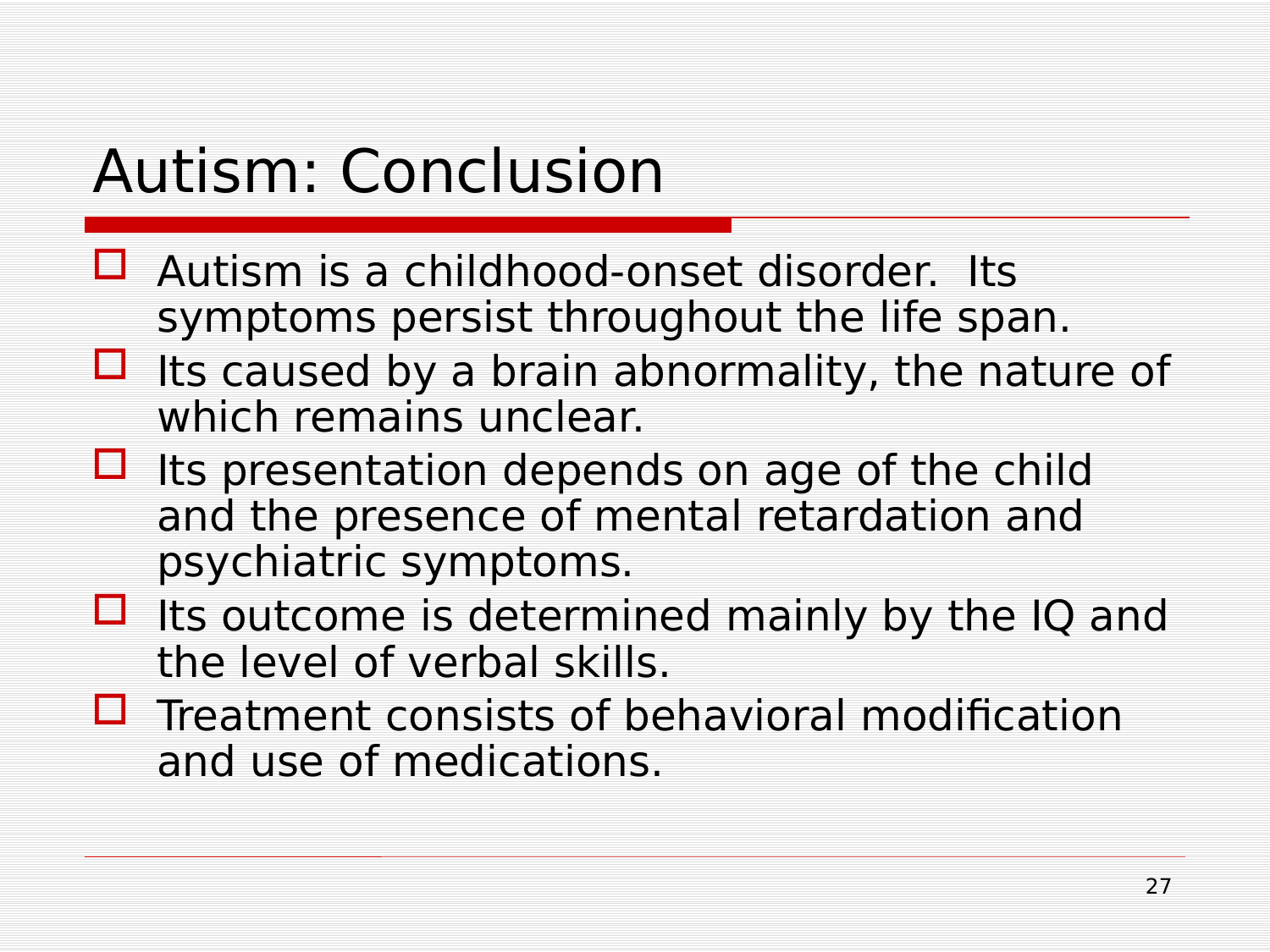

# Autism: Conclusion
Autism is a childhood-onset disorder.  Its symptoms persist throughout the life span.
Its caused by a brain abnormality, the nature of which remains unclear.
Its presentation depends on age of the child and the presence of mental retardation and psychiatric symptoms.
Its outcome is determined mainly by the IQ and the level of verbal skills.
Treatment consists of behavioral modification and use of medications.

27